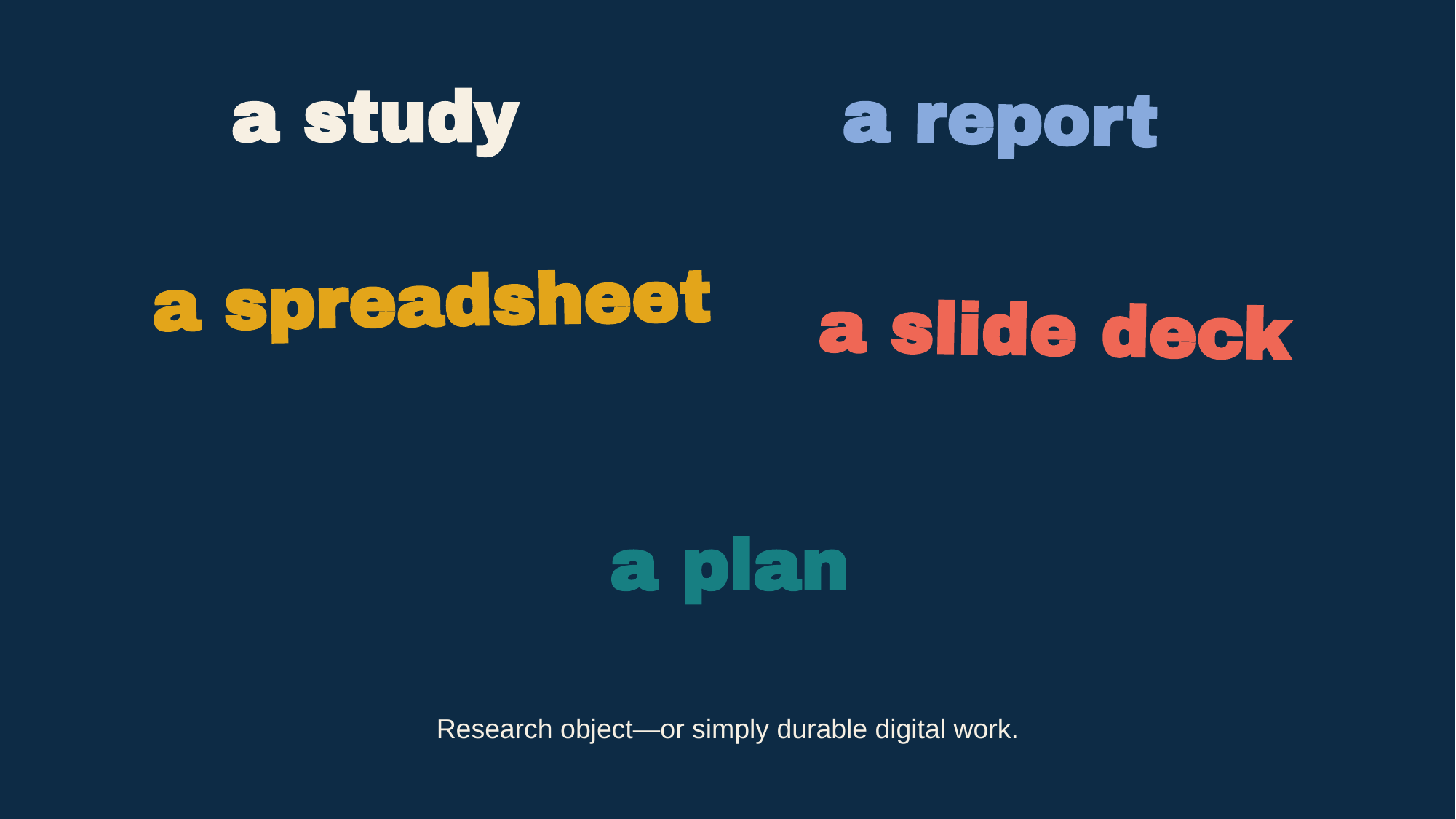

a study
a report
a spreadsheet
a slide deck
a plan
Research object—or simply durable digital work.